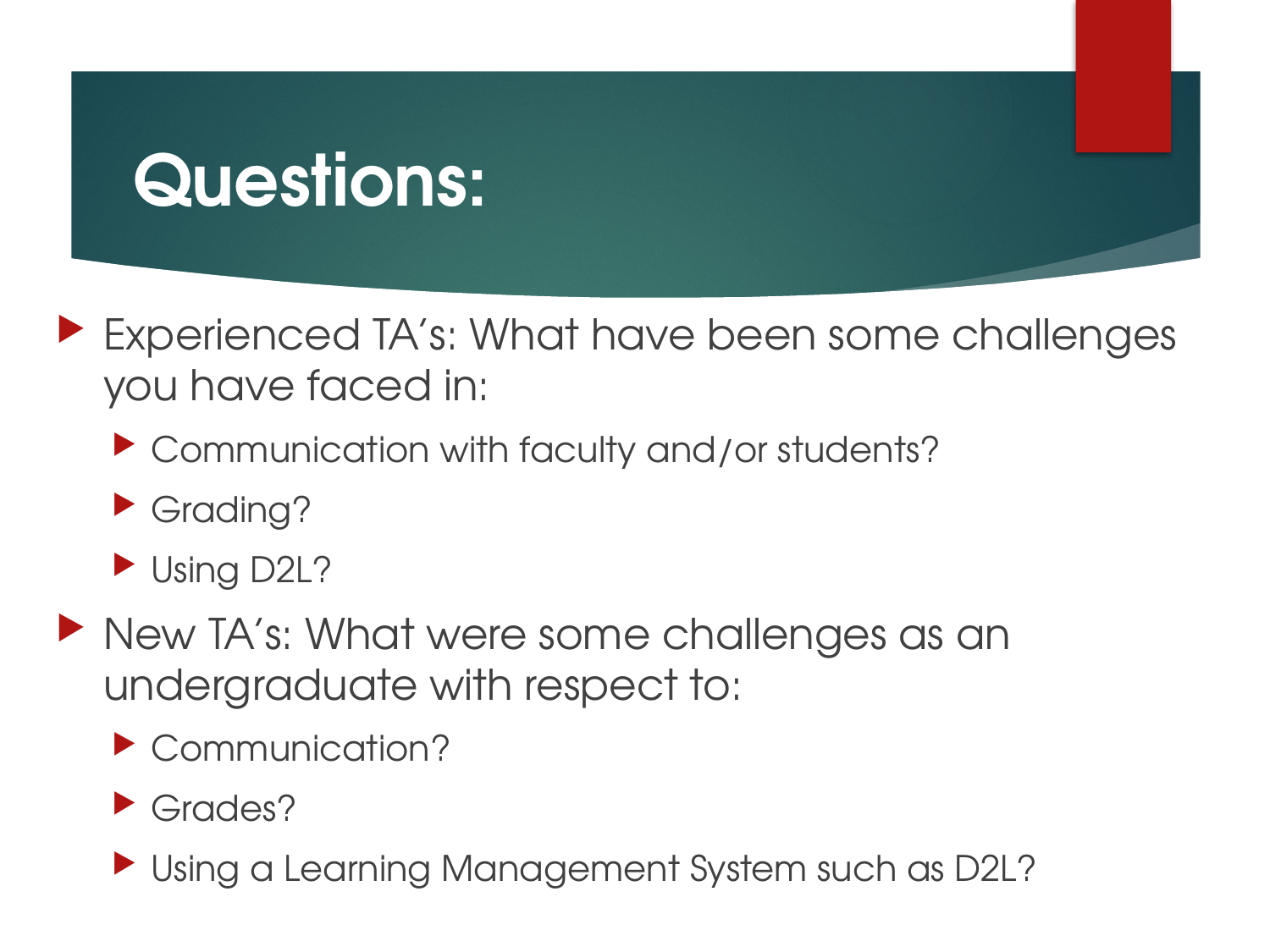

# Questions:
Experienced TA’s: What have been some challenges you have faced in:
Communication with faculty and/or students?
Grading?
Using D2L?
New TA’s: What were some challenges as an undergraduate with respect to:
Communication?
Grades?
Using a Learning Management System such as D2L?